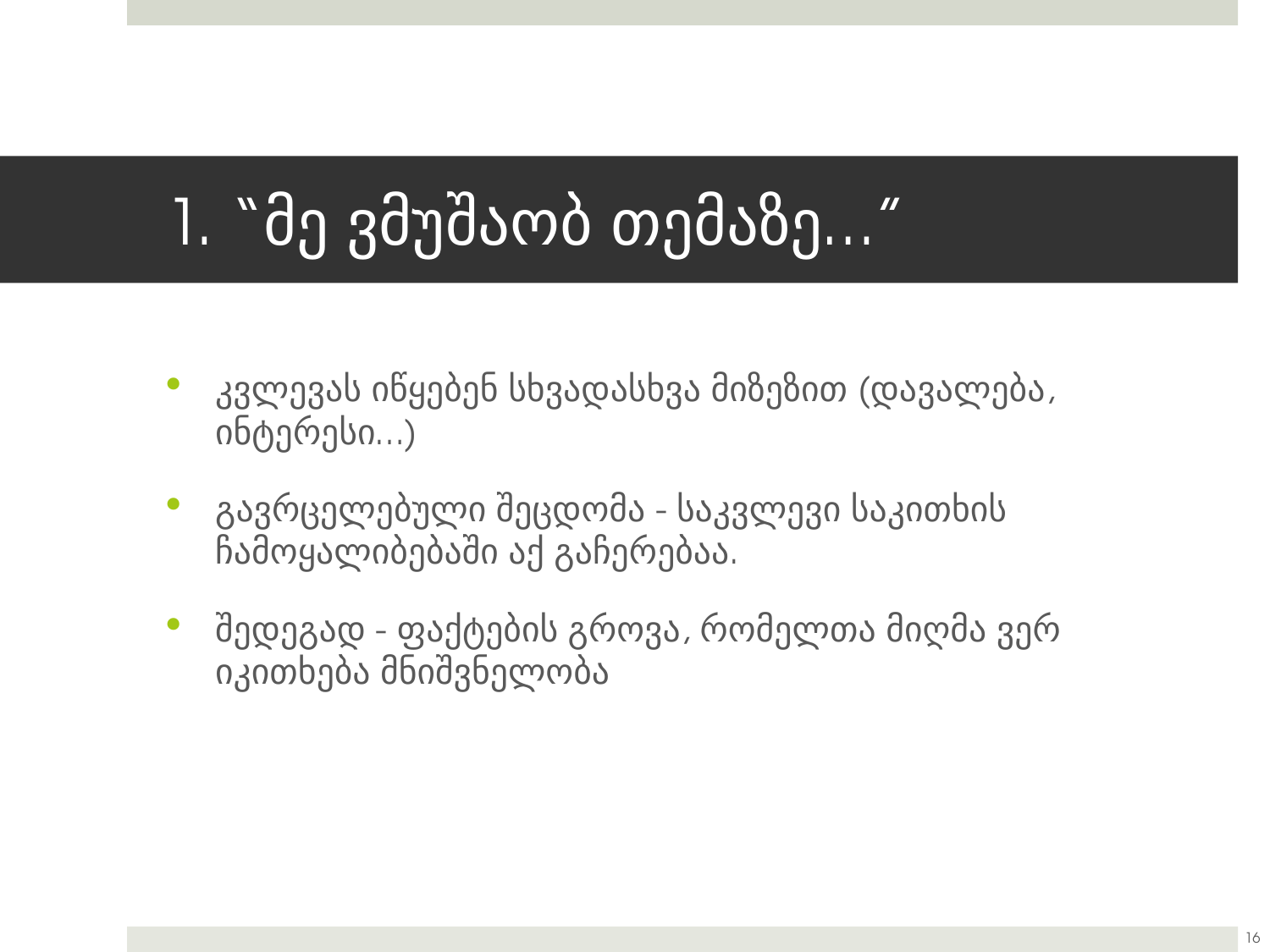

# 1. “მე ვმუშაობ თემაზე…”
კვლევას იწყებენ სხვადასხვა მიზეზით (დავალება, ინტერესი…)
გავრცელებული შეცდომა - საკვლევი საკითხის ჩამოყალიბებაში აქ გაჩერებაა.
შედეგად - ფაქტების გროვა, რომელთა მიღმა ვერ იკითხება მნიშვნელობა
16